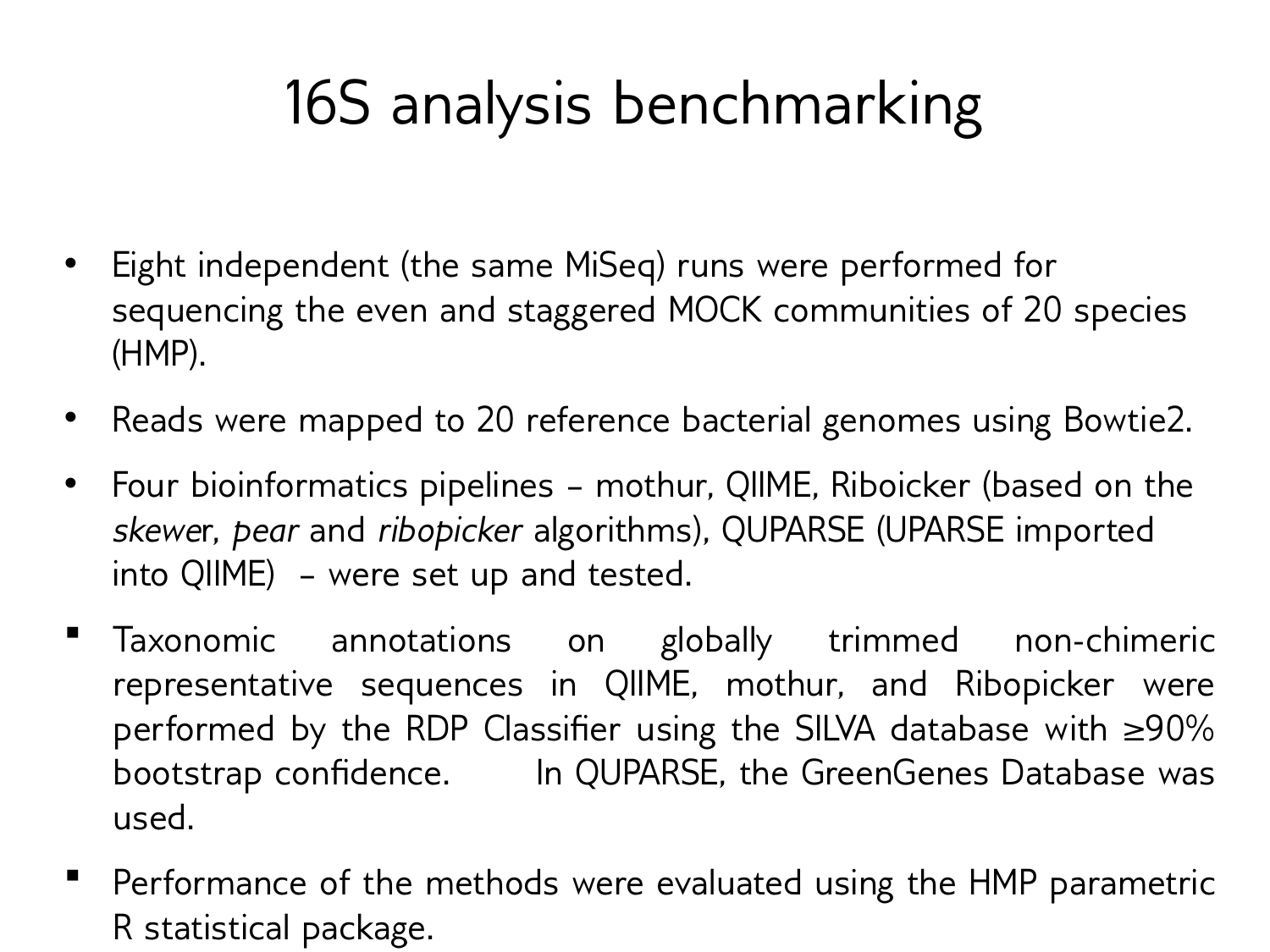

# 16S analysis benchmarking
Eight independent (the same MiSeq) runs were performed for sequencing the even and staggered MOCK communities of 20 species (HMP).
Reads were mapped to 20 reference bacterial genomes using Bowtie2.
Four bioinformatics pipelines – mothur, QIIME, Riboicker (based on the skewer, pear and ribopicker algorithms), QUPARSE (UPARSE imported into QIIME)  – were set up and tested.
Taxonomic annotations on globally trimmed non-chimeric representative sequences in QIIME, mothur, and Ribopicker were performed by the RDP Classifier using the SILVA database with ≥90% bootstrap confidence.       In QUPARSE, the GreenGenes Database was used.
Performance of the methods were evaluated using the HMP parametric R statistical package.